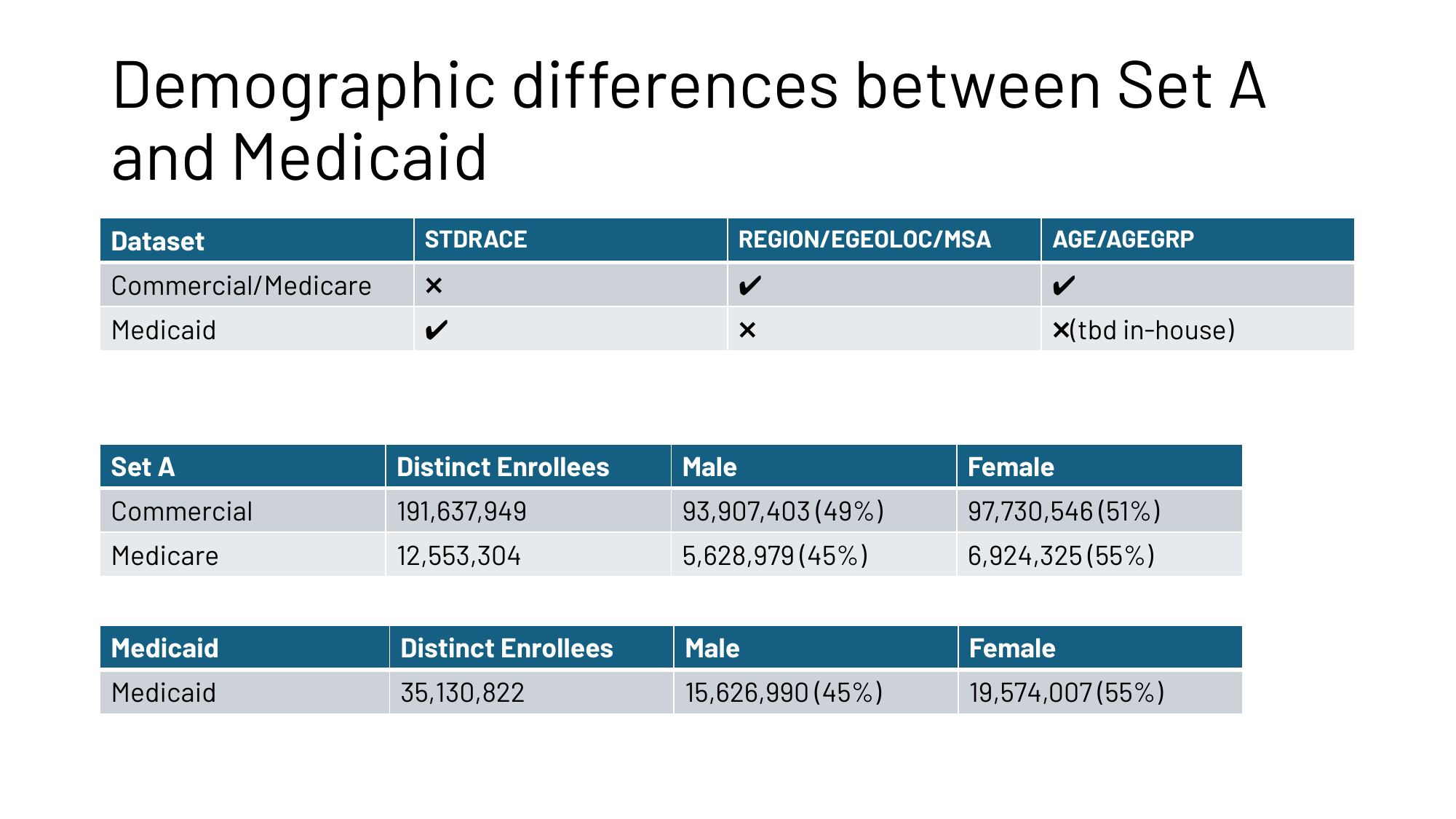

# Demographic differences between Set A and Medicaid
| Dataset | STDRACE | REGION/EGEOLOC/MSA | AGE/AGEGRP |
| --- | --- | --- | --- |
| Commercial/Medicare | ❌ | ✔️ | ✔️ |
| Medicaid | ✔️ | ❌ | ❌(tbd in-house) |
| Set A | Distinct Enrollees | Male | Female |
| --- | --- | --- | --- |
| Commercial | 191,637,949 | 93,907,403 (49%) | 97,730,546 (51%) |
| Medicare | 12,553,304 | 5,628,979 (45%) | 6,924,325 (55%) |
| Medicaid | Distinct Enrollees | Male | Female |
| --- | --- | --- | --- |
| Medicaid | 35,130,822 | 15,626,990 (45%) | 19,574,007 (55%) |